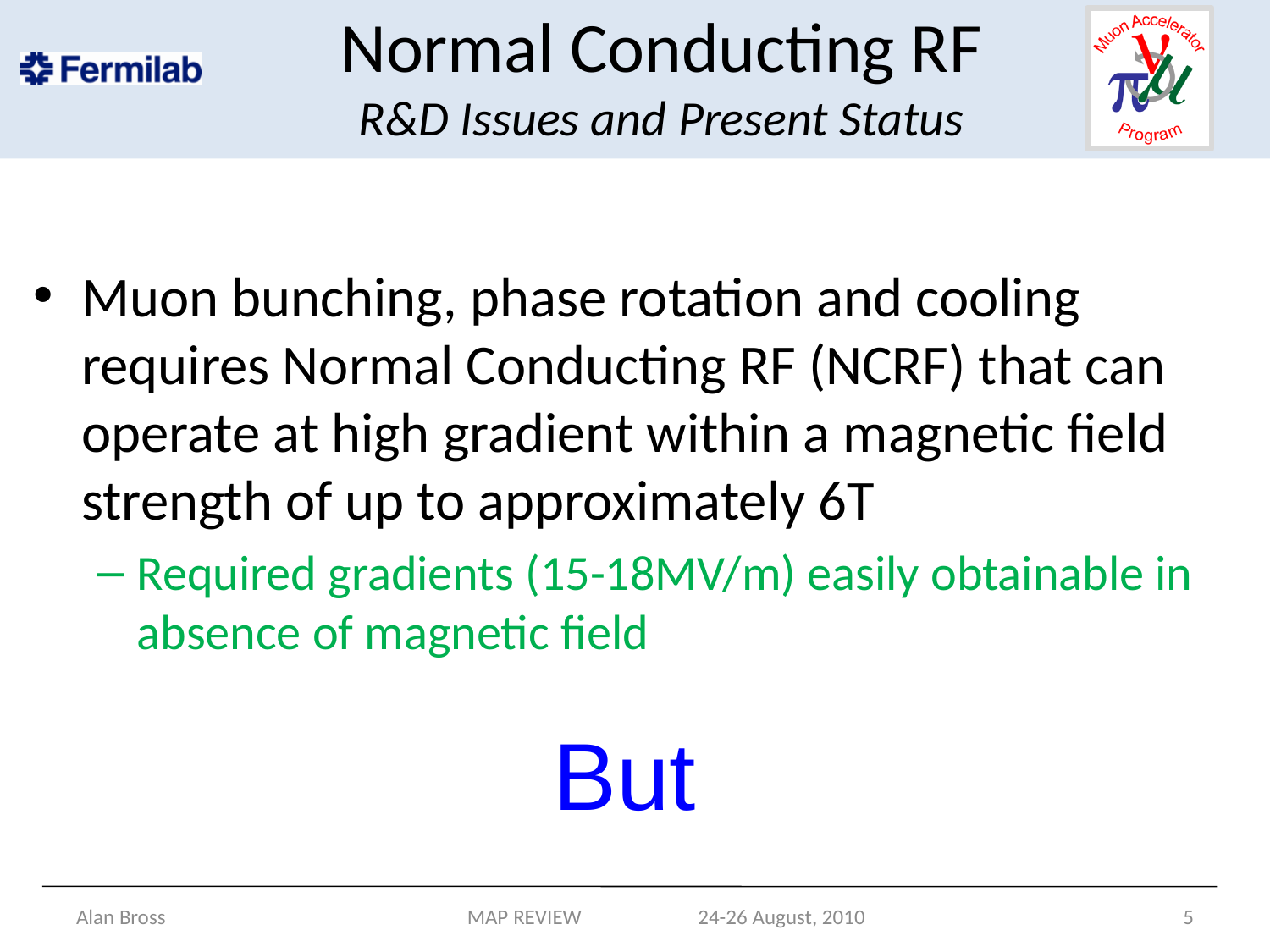

# Normal Conducting RF R&D Issues and Present Status
Muon bunching, phase rotation and cooling requires Normal Conducting RF (NCRF) that can operate at high gradient within a magnetic field strength of up to approximately 6T
Required gradients (15-18MV/m) easily obtainable in absence of magnetic field
But
Alan Bross
MAP REVIEW                        24-26 August, 2010
5